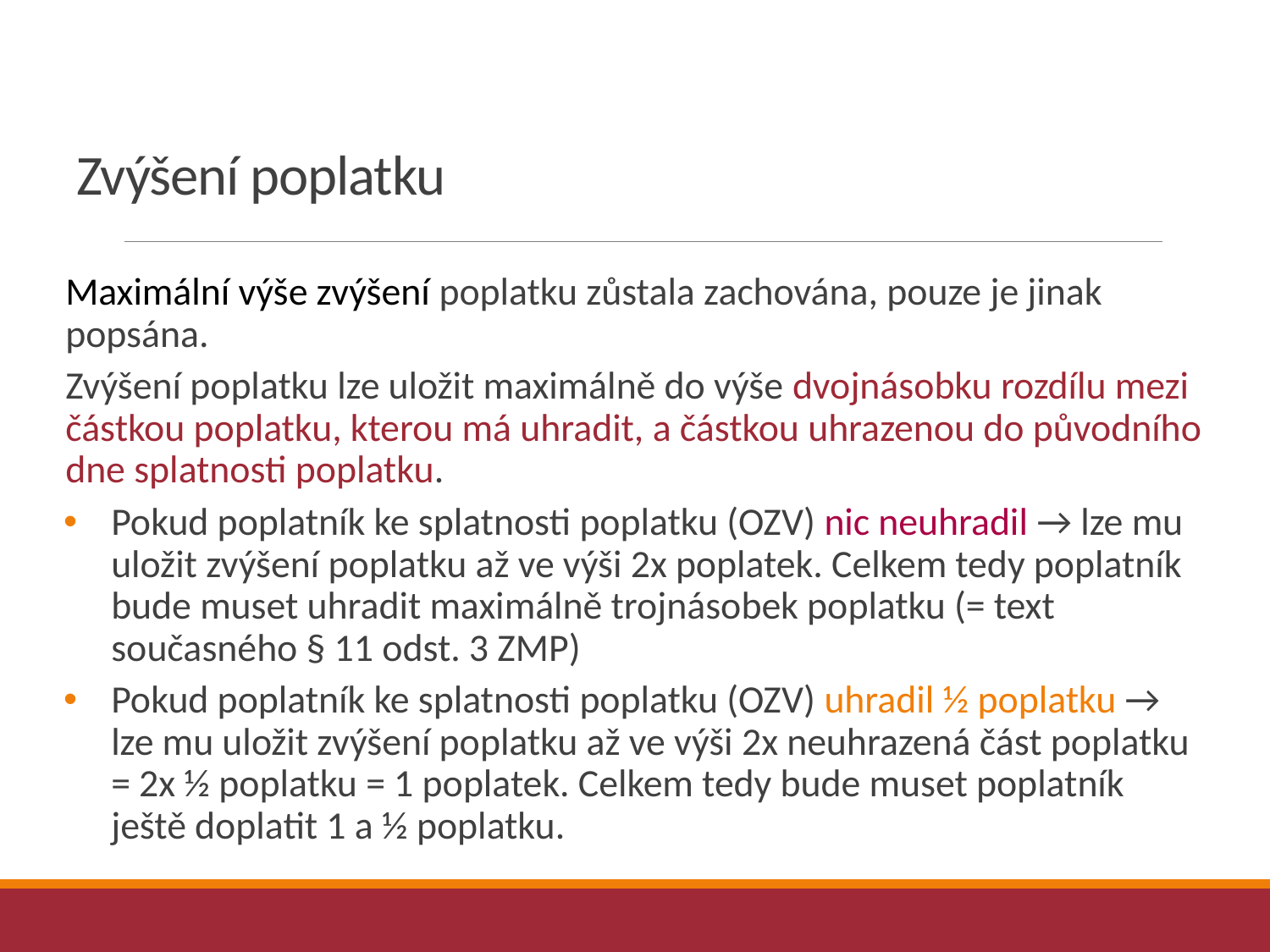

# Zvýšení poplatku
Maximální výše zvýšení poplatku zůstala zachována, pouze je jinak popsána.
Zvýšení poplatku lze uložit maximálně do výše dvojnásobku rozdílu mezi částkou poplatku, kterou má uhradit, a částkou uhrazenou do původního dne splatnosti poplatku.
Pokud poplatník ke splatnosti poplatku (OZV) nic neuhradil → lze mu uložit zvýšení poplatku až ve výši 2x poplatek. Celkem tedy poplatník bude muset uhradit maximálně trojnásobek poplatku (= text současného § 11 odst. 3 ZMP)
Pokud poplatník ke splatnosti poplatku (OZV) uhradil ½ poplatku → lze mu uložit zvýšení poplatku až ve výši 2x neuhrazená část poplatku = 2x ½ poplatku = 1 poplatek. Celkem tedy bude muset poplatník ještě doplatit 1 a ½ poplatku.